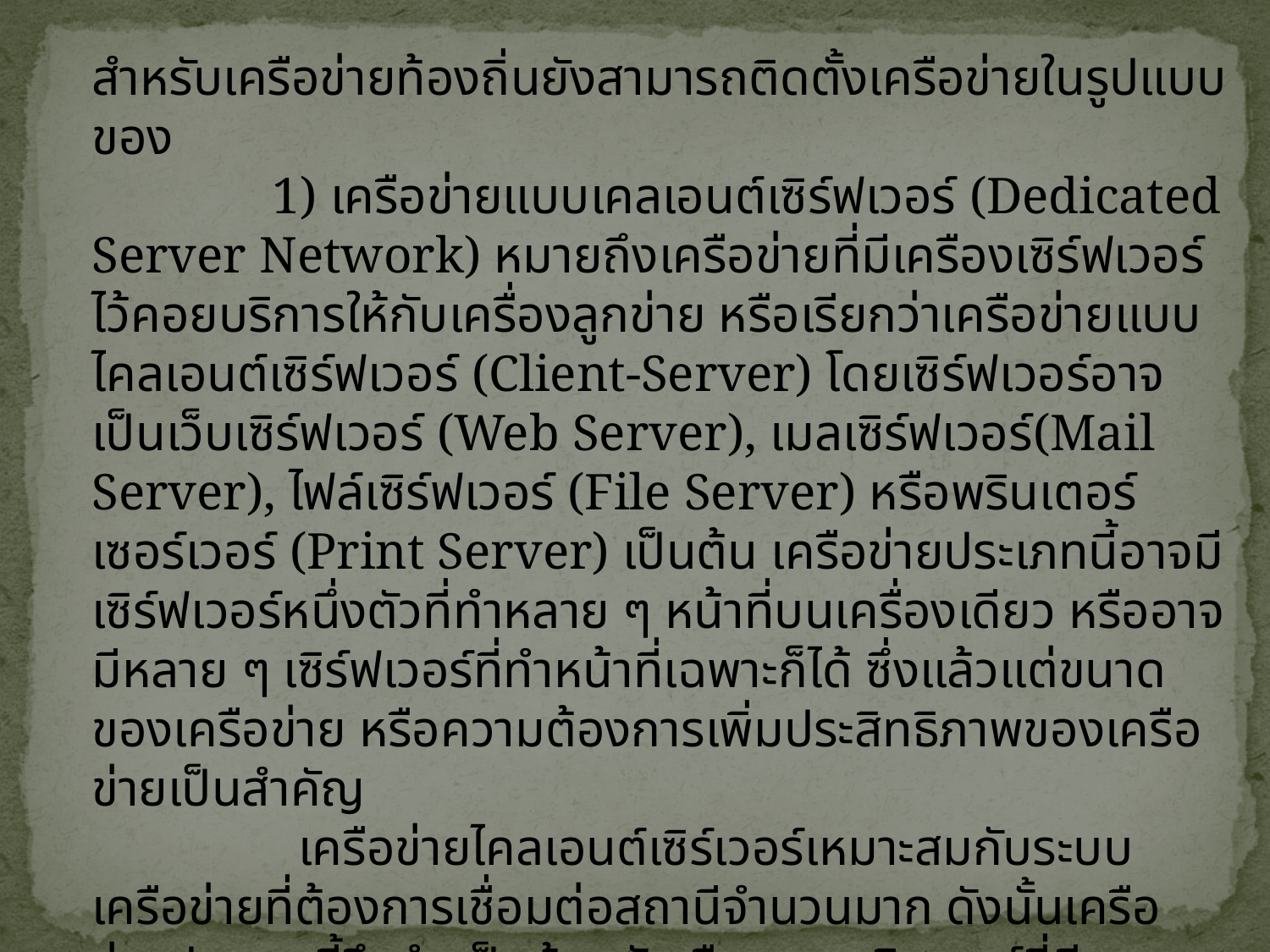

สำหรับเครือข่ายท้องถิ่นยังสามารถติดตั้งเครือข่ายในรูปแบบของ
              1) เครือข่ายแบบเคลเอนต์เซิร์ฟเวอร์ (Dedicated Server Network) หมายถึงเครือข่ายที่มีเครืองเซิร์ฟเวอร์ไว้คอยบริการให้กับเครื่องลูกข่าย หรือเรียกว่าเครือข่ายแบบไคลเอนต์เซิร์ฟเวอร์ (Client-Server) โดยเซิร์ฟเวอร์อาจเป็นเว็บเซิร์ฟเวอร์ (Web Server), เมลเซิร์ฟเวอร์(Mail Server), ไฟล์เซิร์ฟเวอร์ (File Server) หรือพรินเตอร์เซอร์เวอร์ (Print Server) เป็นต้น เครือข่ายประเภทนี้อาจมีเซิร์ฟเวอร์หนึ่งตัวที่ทำหลาย ๆ หน้าที่บนเครื่องเดียว หรืออาจมีหลาย ๆ เซิร์ฟเวอร์ที่ทำหน้าที่เฉพาะก็ได้ ซึ่งแล้วแต่ขนาดของเครือข่าย หรือความต้องการเพิ่มประสิทธิภาพของเครือข่ายเป็นสำคัญ
                เครือข่ายไคลเอนต์เซิร์เวอร์เหมาะสมกับระบบเครือข่ายที่ต้องการเชื่อมต่อสถานีจำนวนมาก ดังนั้นเครือข่ายประเภทนี้จึงจำแป็นต้องคัดเลือกคอมพิวเตอร์ที่มีสมรรถนะสูง เพื่อนำมาใช้เป็นเครื่องศูนย์บริการข้อมูลให้กับเครื่องลูกข่าย